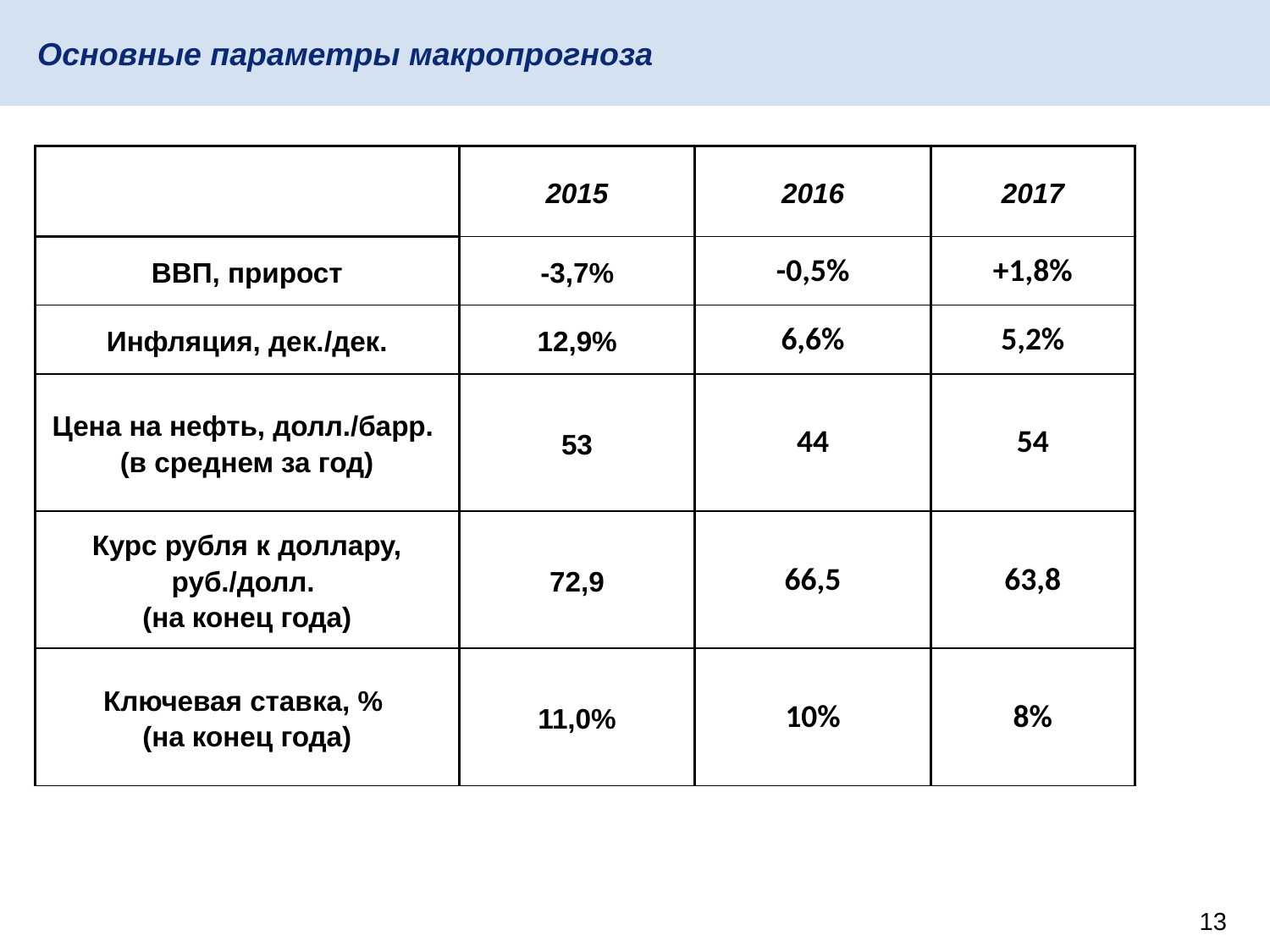

Основные параметры макропрогноза
|  | 2015 | 2016 | 2017 |
| --- | --- | --- | --- |
| ВВП, прирост | -3,7% | -0,5% | +1,8% |
| Инфляция, дек./дек. | 12,9% | 6,6% | 5,2% |
| Цена на нефть, долл./барр. (в среднем за год) | 53 | 44 | 54 |
| Курс рубля к доллару, руб./долл. (на конец года) | 72,9 | 66,5 | 63,8 |
| Ключевая ставка, % (на конец года) | 11,0% | 10% | 8% |
13